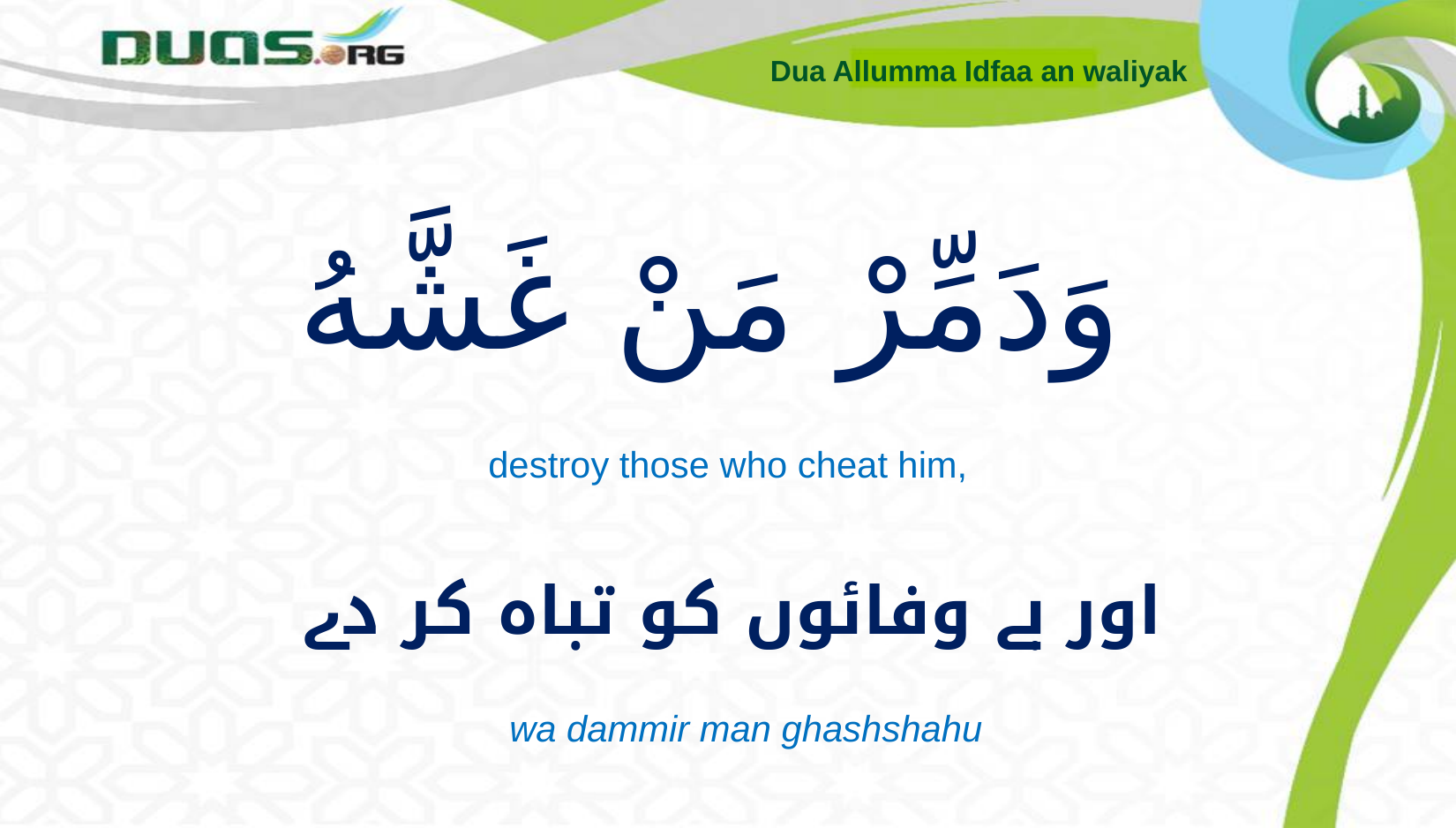

Dua Allumma Idfaa an waliyak
# وَدَمِّرْ مَنْ غَشَّهُ
destroy those who cheat him,
اور بے وفائوں کو تباہ کر دے
wa dammir man ghashshahu